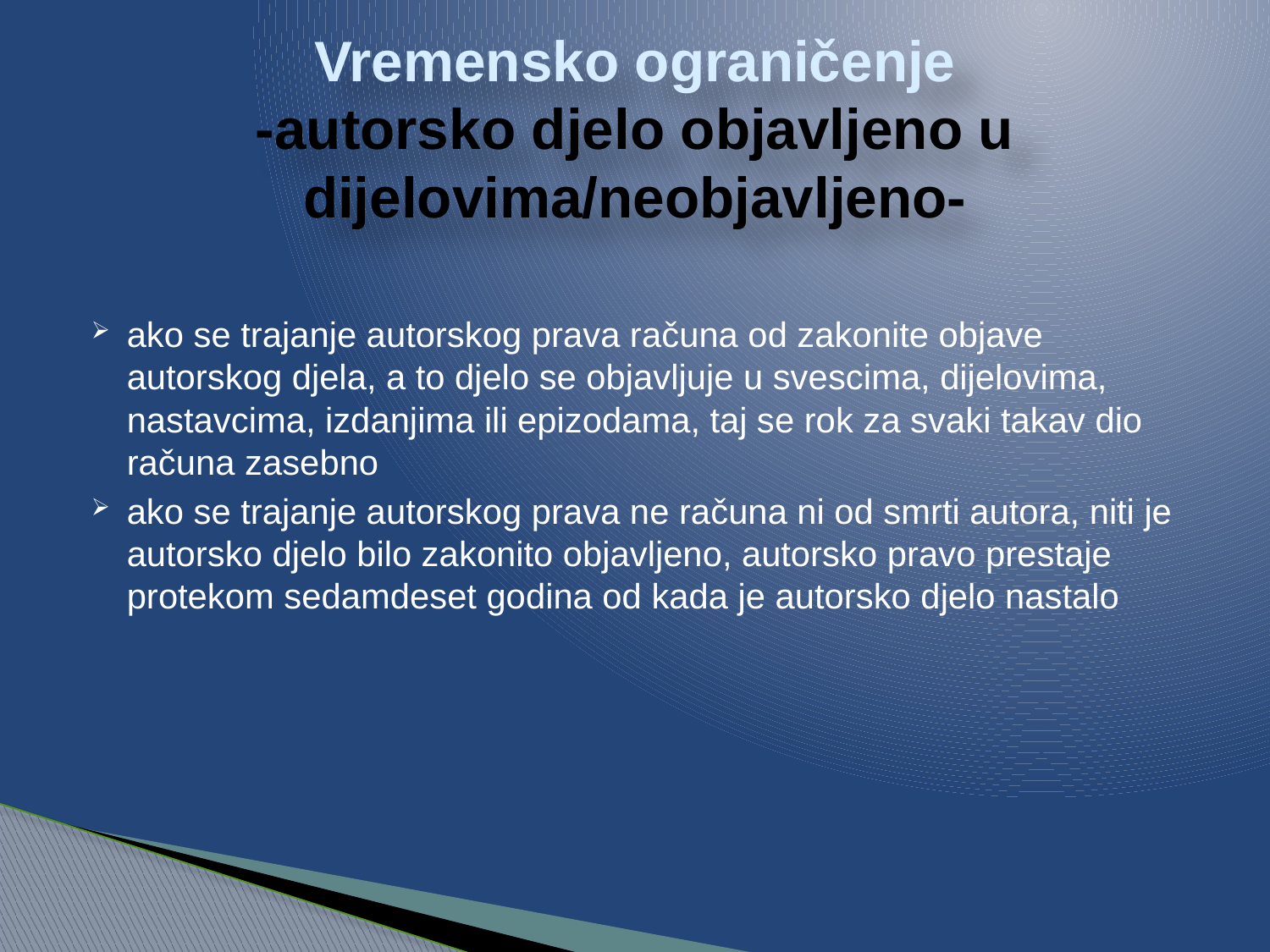

# Vremensko ograničenje -autorsko djelo objavljeno u dijelovima/neobjavljeno-
ako se trajanje autorskog prava računa od zakonite objave autorskog djela, a to djelo se objavljuje u svescima, dijelovima, nastavcima, izdanjima ili epizodama, taj se rok za svaki takav dio računa zasebno
ako se trajanje autorskog prava ne računa ni od smrti autora, niti je autorsko djelo bilo zakonito objavljeno, autorsko pravo prestaje protekom sedamdeset godina od kada je autorsko djelo nastalo